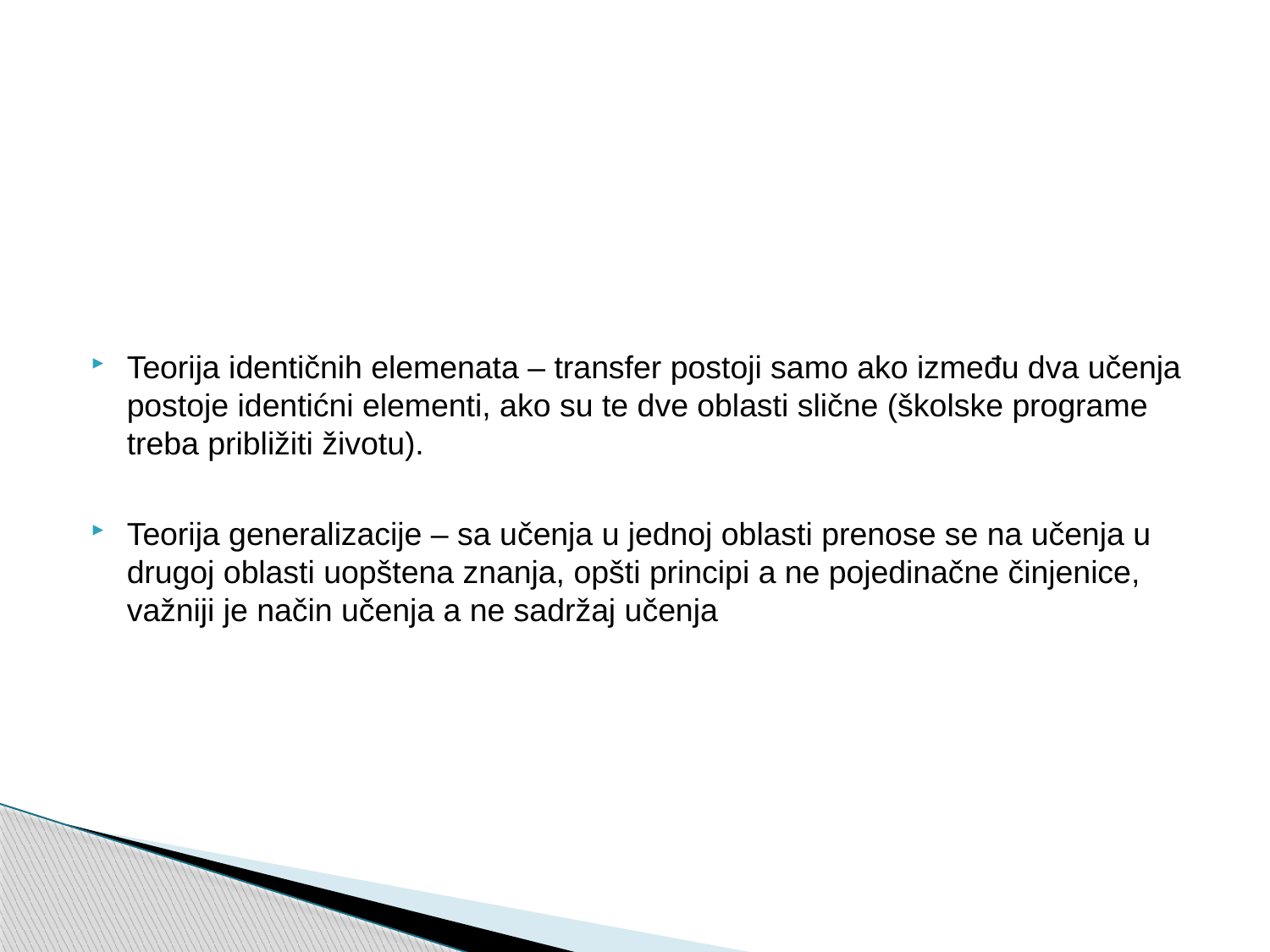

#

Teorija identičnih elemenata – transfer postoji samo ako između dva učenja postoje identićni elementi, ako su te dve oblasti slične (školske programe treba približiti životu).

Teorija generalizacije – sa učenja u jednoj oblasti prenose se na učenja u drugoj oblasti uopštena znanja, opšti principi a ne pojedinačne činjenice, važniji je način učenja a ne sadržaj učenja